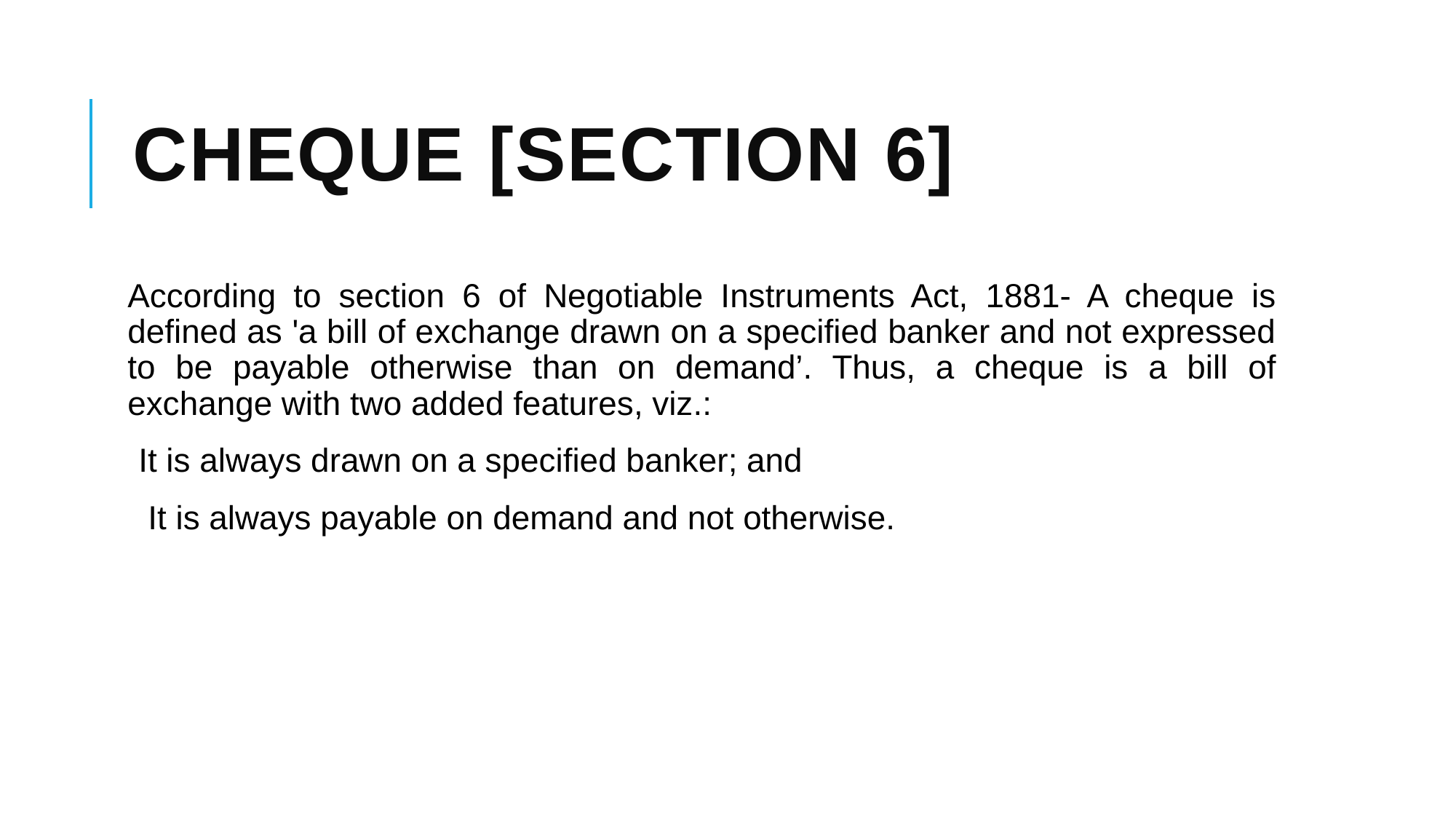

# Cheque [Section 6]
According to section 6 of Negotiable Instruments Act, 1881- A cheque is defined as 'a bill of exchange drawn on a specified banker and not expressed to be payable otherwise than on demand’. Thus, a cheque is a bill of exchange with two added features, viz.:
It is always drawn on a specified banker; and
 It is always payable on demand and not otherwise.